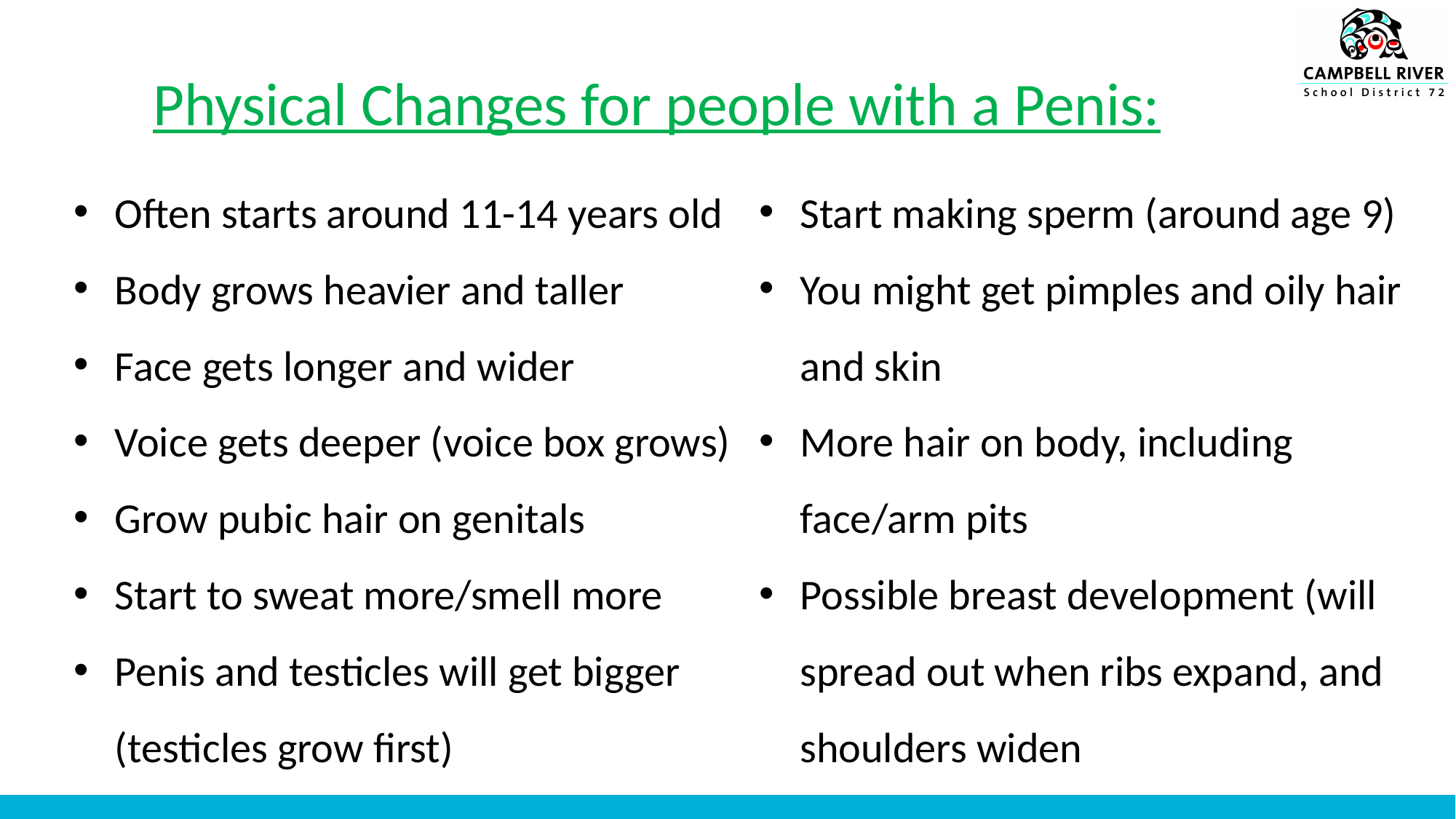

# Physical Changes for people with a Penis:
Often starts around 11-14 years old
Body grows heavier and taller
Face gets longer and wider
Voice gets deeper (voice box grows)
Grow pubic hair on genitals
Start to sweat more/smell more
Penis and testicles will get bigger (testicles grow first)
Start making sperm (around age 9)
You might get pimples and oily hair and skin
More hair on body, including face/arm pits
Possible breast development (will spread out when ribs expand, and shoulders widen